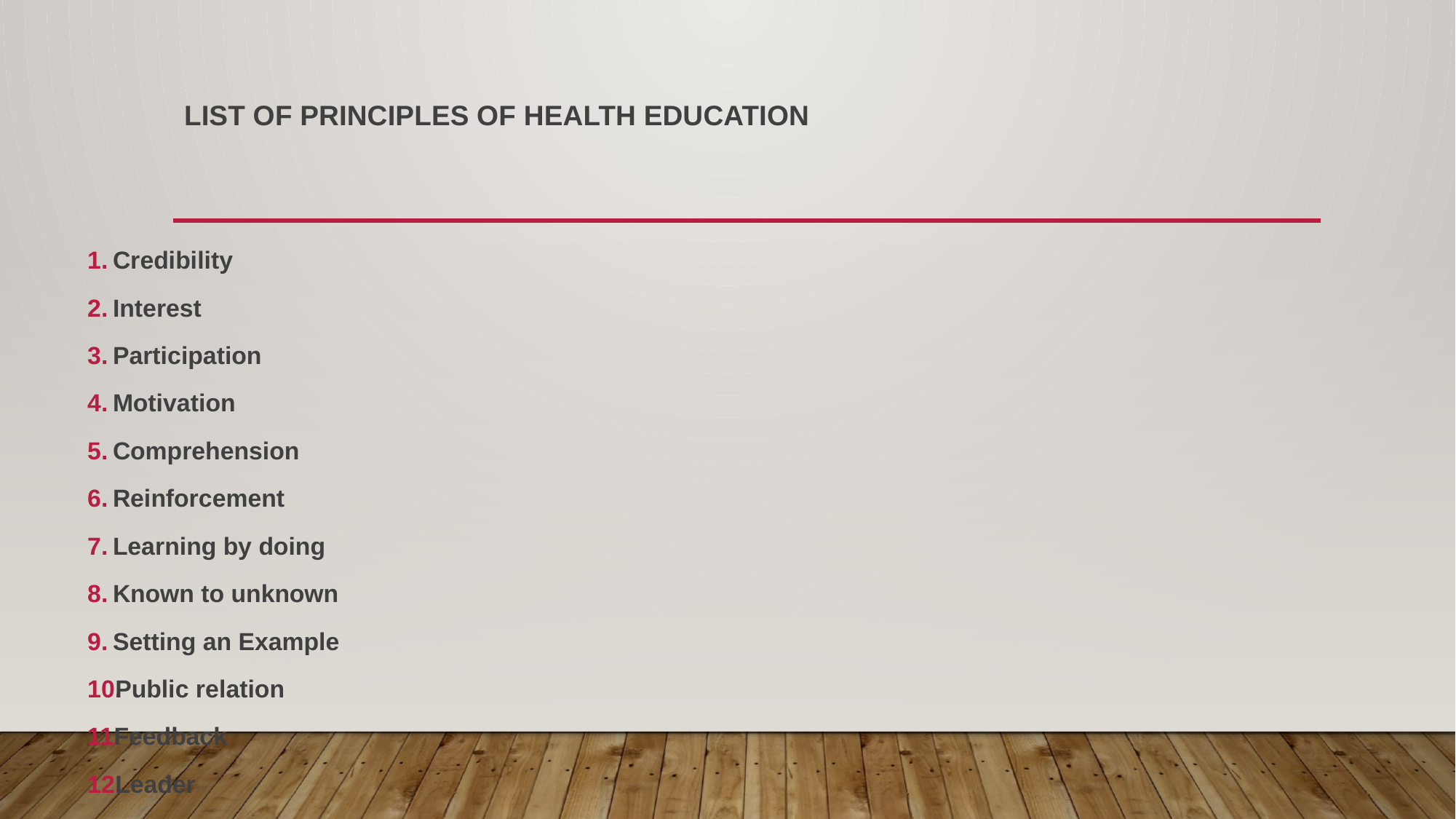

# List of Principles of Health Education
Credibility
Interest
Participation
Motivation
Comprehension
Reinforcement
Learning by doing
Known to unknown
Setting an Example
Public relation
Feedback
Leader